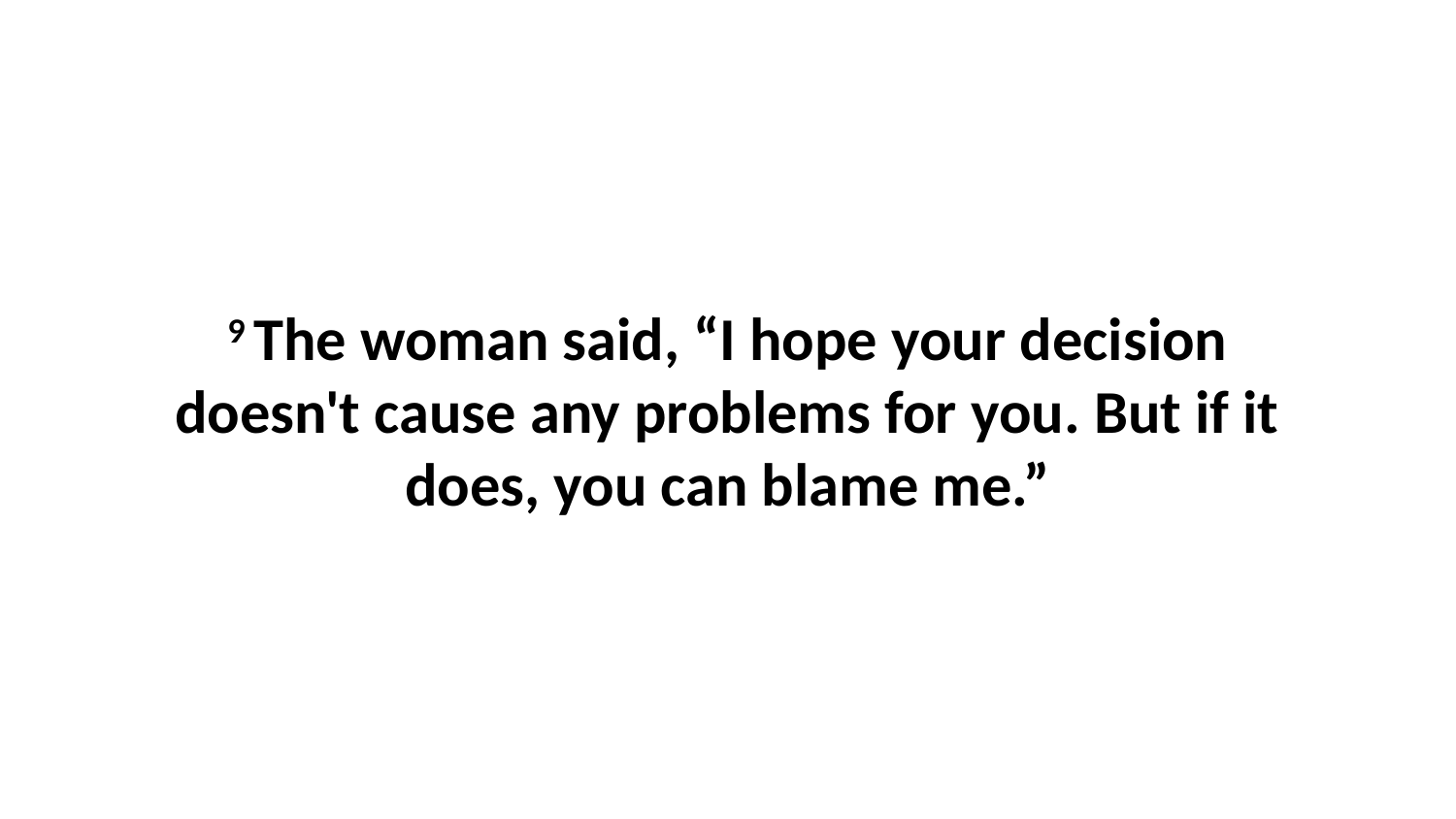

9 The woman said, “I hope your decision doesn't cause any problems for you. But if it does, you can blame me.”